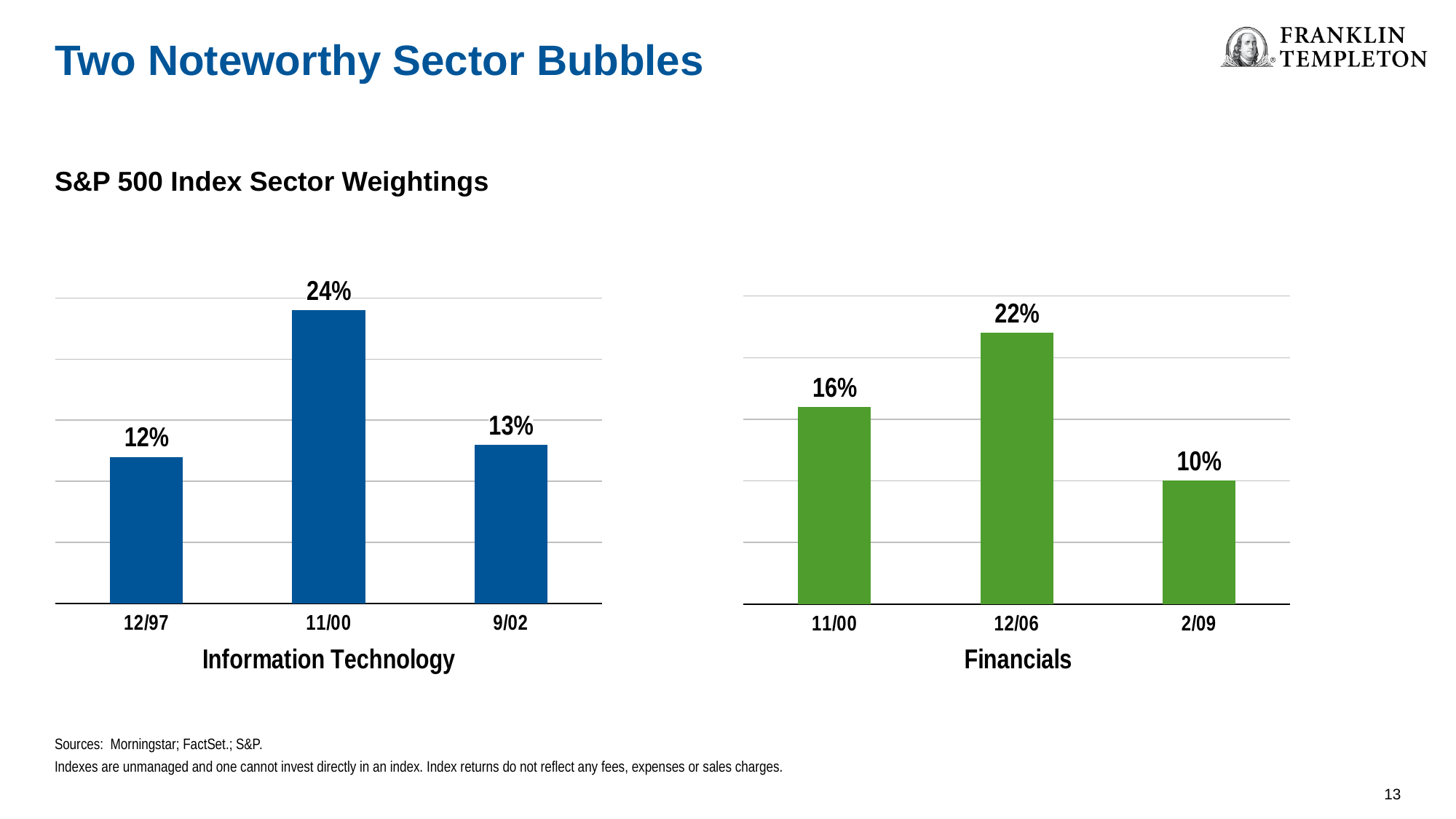

Two Noteworthy Sector Bubbles

S&P 500 Index Sector Weightings

### Chart

| Category | Tech |
|---|---|
| 12/97 | 0.12 |
| 11/00 | 0.24 |
| 9/02 | 0.13 |

### Chart

| Category | Financials |
|---|---|
| 11/00 | 0.16 |
| 12/06 | 0.22 |
| 2/09 | 0.1 |
Sources:  Morningstar; FactSet.; S&P.
Indexes are unmanaged and one cannot invest directly in an index. Index returns do not reflect any fees, expenses or sales charges.
13